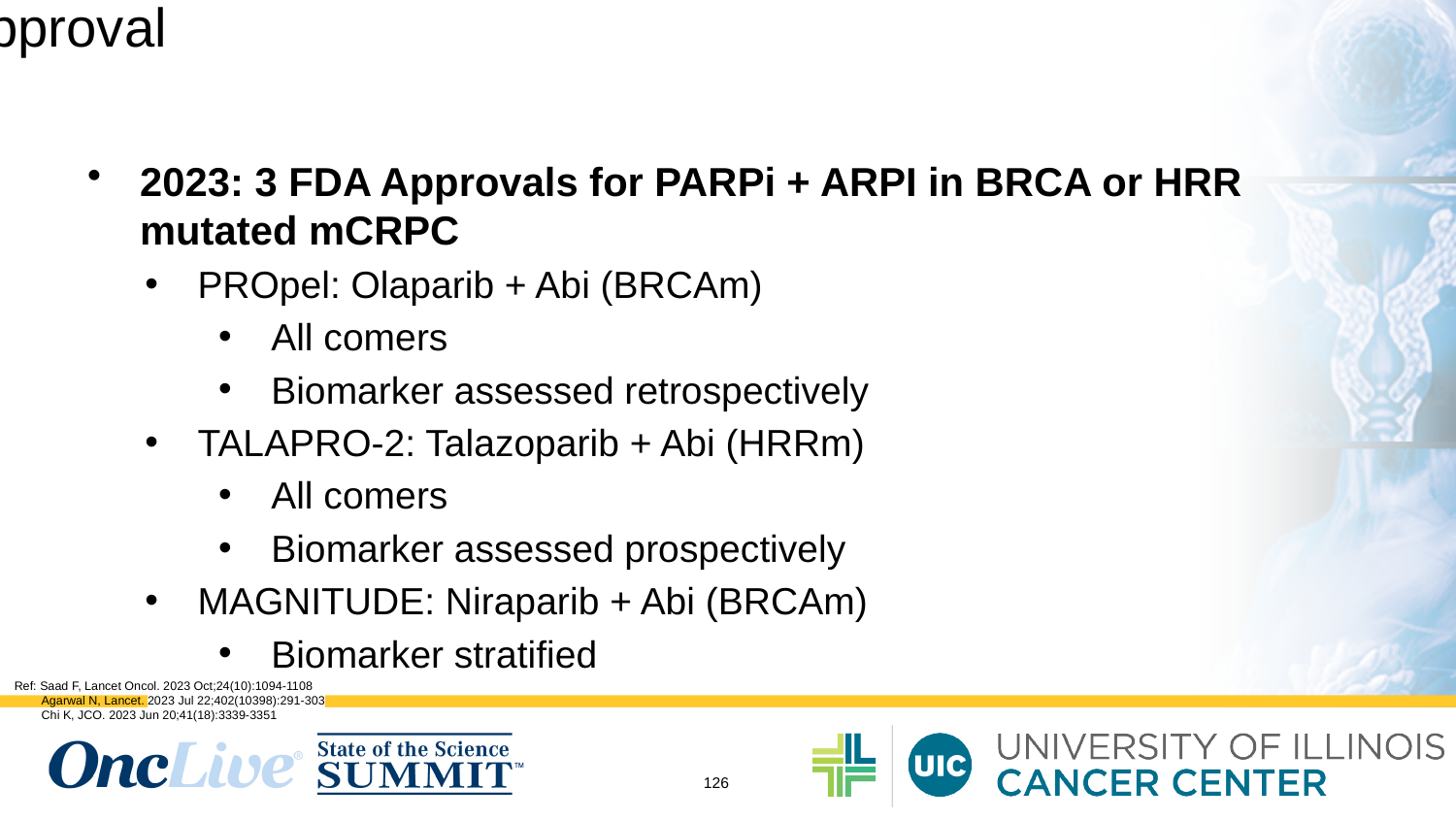

# FDA Approval
2023: 3 FDA Approvals for PARPi + ARPI in BRCA or HRR mutated mCRPC
PROpel: Olaparib + Abi (BRCAm)
All comers
Biomarker assessed retrospectively
TALAPRO-2: Talazoparib + Abi (HRRm)
All comers
Biomarker assessed prospectively
MAGNITUDE: Niraparib + Abi (BRCAm)
Biomarker stratified

Ref: Saad F, Lancet Oncol. 2023 Oct;24(10):1094-1108
        Agarwal N, Lancet. 2023 Jul 22;402(10398):291-303
        Chi K, JCO. 2023 Jun 20;41(18):3339-3351
126